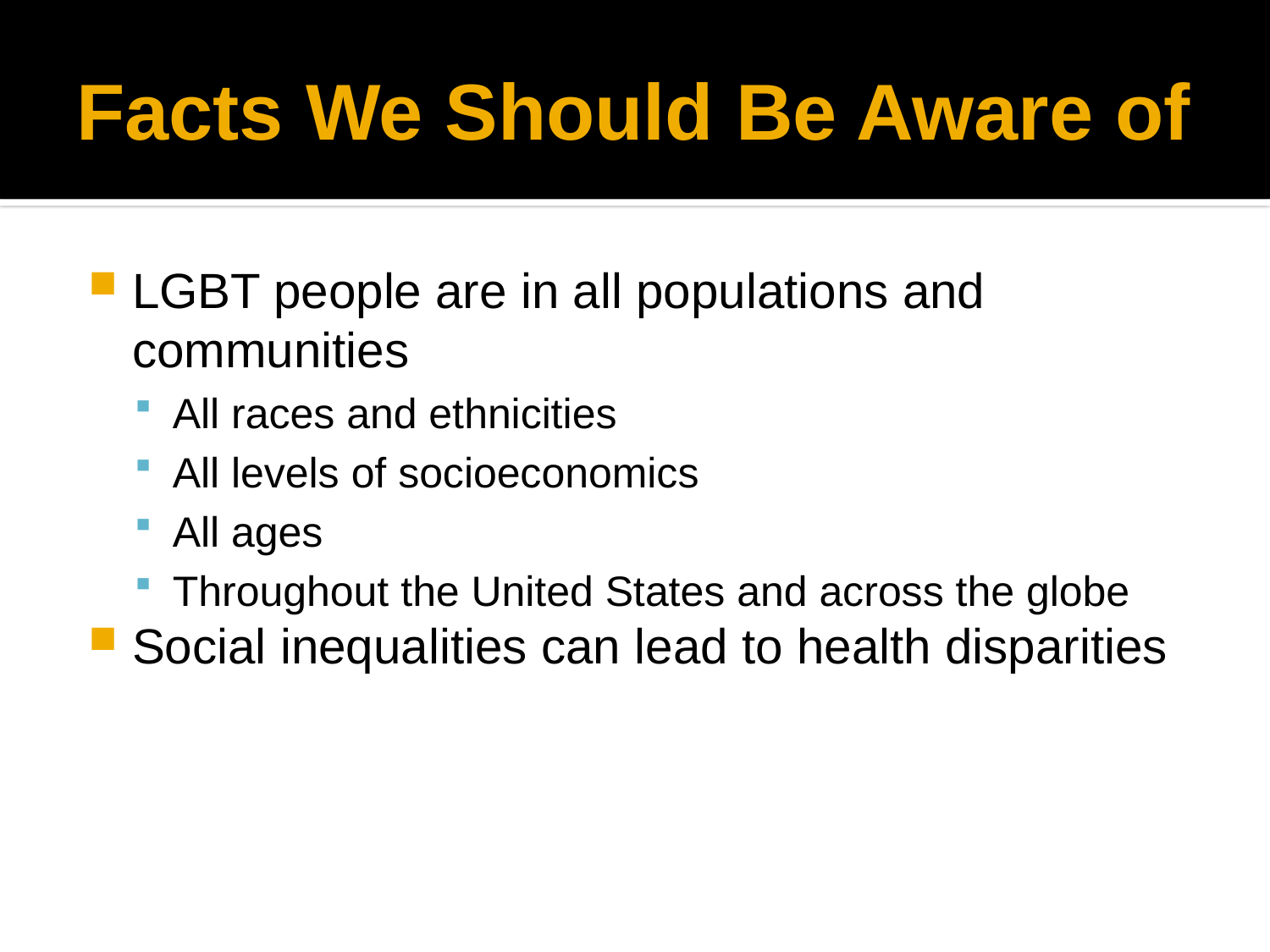

# Facts We Should Be Aware of
LGBT people are in all populations and communities
All races and ethnicities
All levels of socioeconomics
All ages
Throughout the United States and across the globe
Social inequalities can lead to health disparities